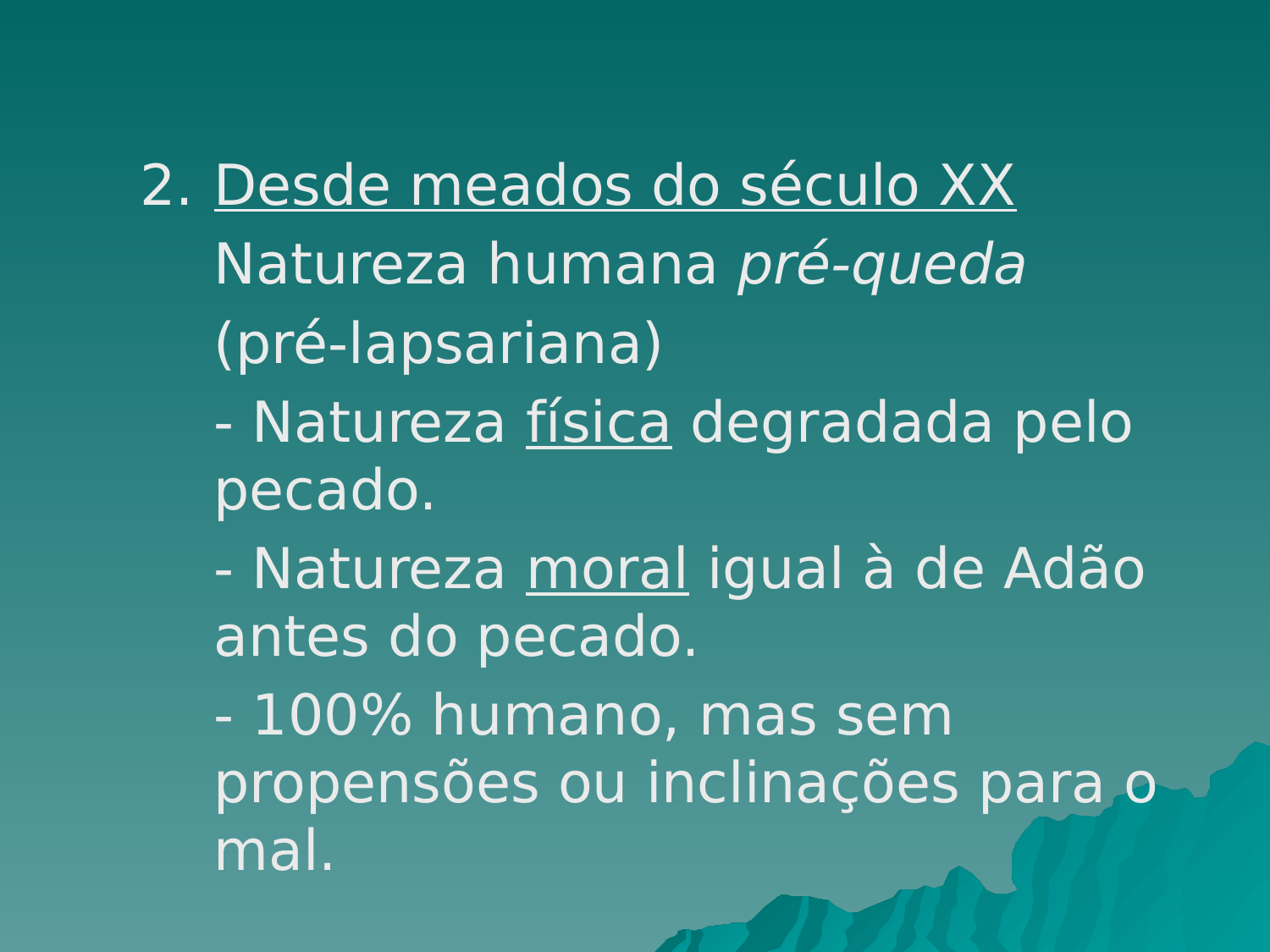

Desde meados do século XX
	Natureza humana pré-queda
	(pré-lapsariana)
	- Natureza física degradada pelo pecado.
	- Natureza moral igual à de Adão antes do pecado.
	- 100% humano, mas sem propensões ou inclinações para o mal.